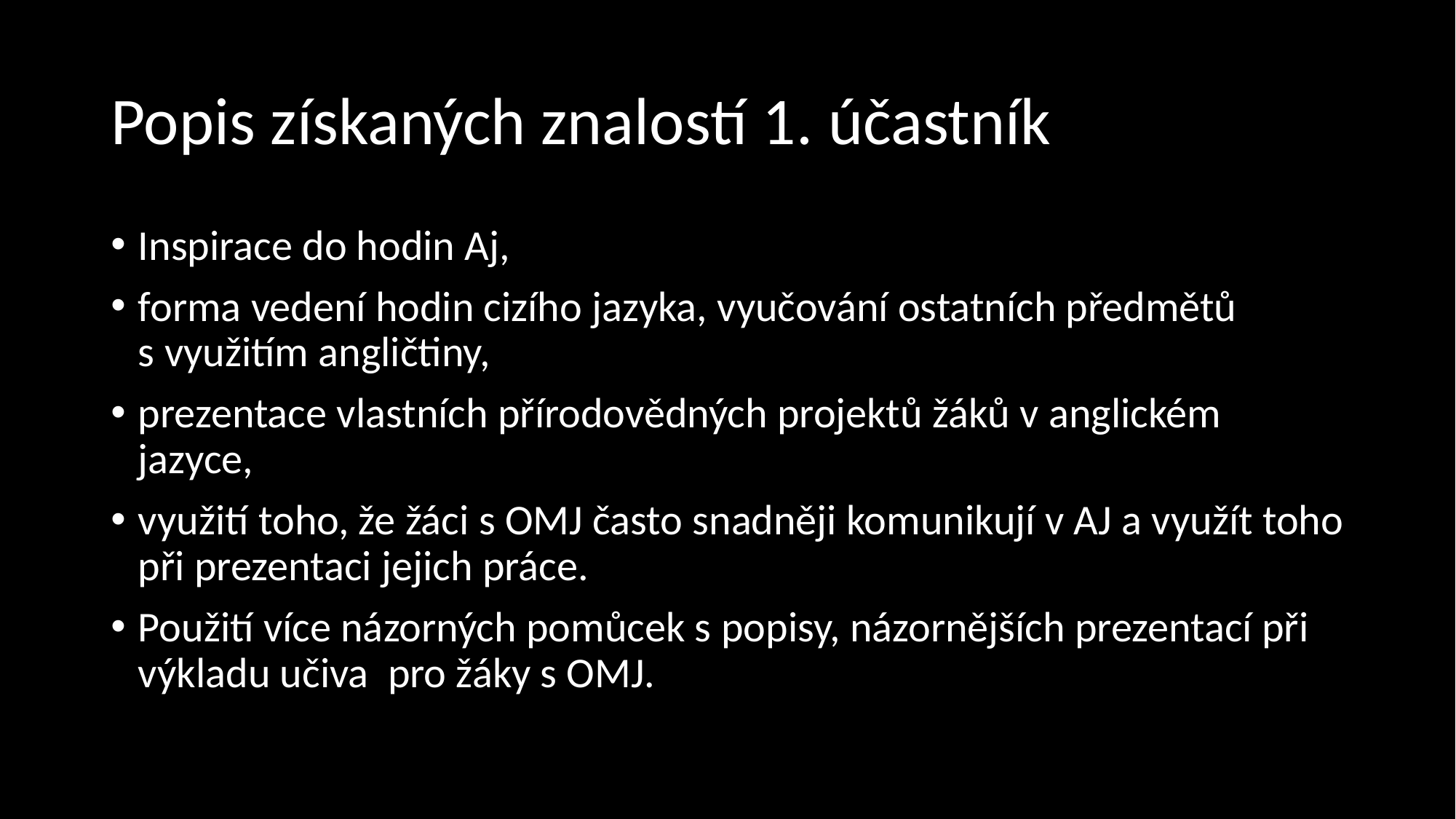

# Popis získaných znalostí 1. účastník
Inspirace do hodin Aj,
forma vedení hodin cizího jazyka, vyučování ostatních předmětů s využitím angličtiny,
prezentace vlastních přírodovědných projektů žáků v anglickém jazyce,
využití toho, že žáci s OMJ často snadněji komunikují v AJ a využít toho při prezentaci jejich práce.
Použití více názorných pomůcek s popisy, názornějších prezentací při výkladu učiva  pro žáky s OMJ.